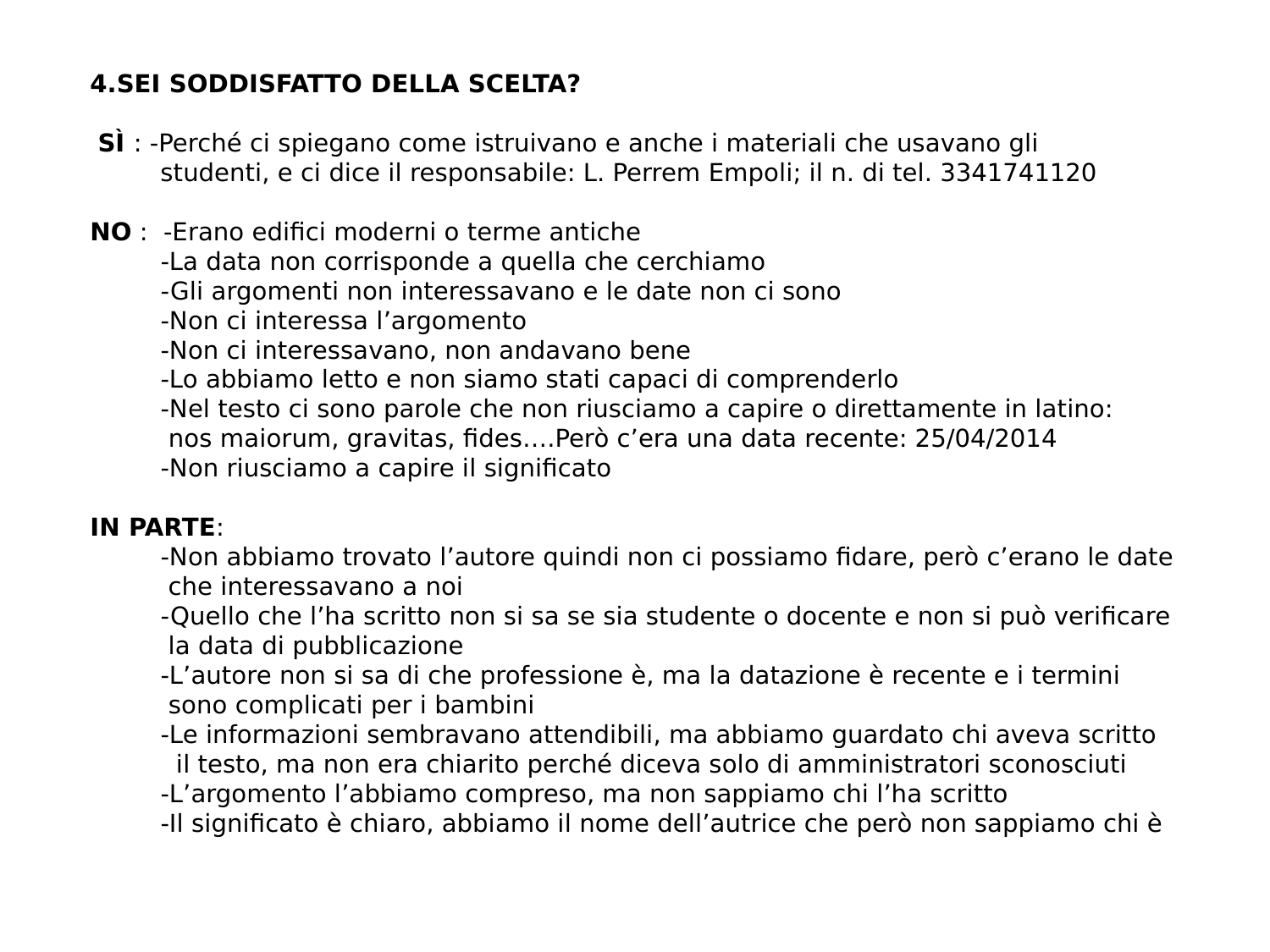

4.SEI SODDISFATTO DELLA SCELTA?

 SÌ : -Perché ci spiegano come istruivano e anche i materiali che usavano gli
         studenti, e ci dice il responsabile: L. Perrem Empoli; il n. di tel. 3341741120

NO :  -Erano edifici moderni o terme antiche
         -La data non corrisponde a quella che cerchiamo
         -Gli argomenti non interessavano e le date non ci sono
         -Non ci interessa l’argomento
         -Non ci interessavano, non andavano bene
         -Lo abbiamo letto e non siamo stati capaci di comprenderlo
         -Nel testo ci sono parole che non riusciamo a capire o direttamente in latino:
          nos maiorum, gravitas, fides….Però c’era una data recente: 25/04/2014
         -Non riusciamo a capire il significato

IN PARTE:
         -Non abbiamo trovato l’autore quindi non ci possiamo fidare, però c’erano le date
          che interessavano a noi
         -Quello che l’ha scritto non si sa se sia studente o docente e non si può verificare
          la data di pubblicazione
         -L’autore non si sa di che professione è, ma la datazione è recente e i termini
          sono complicati per i bambini
         -Le informazioni sembravano attendibili, ma abbiamo guardato chi aveva scritto
           il testo, ma non era chiarito perché diceva solo di amministratori sconosciuti
         -L’argomento l’abbiamo compreso, ma non sappiamo chi l’ha scritto
         -Il significato è chiaro, abbiamo il nome dell’autrice che però non sappiamo chi è